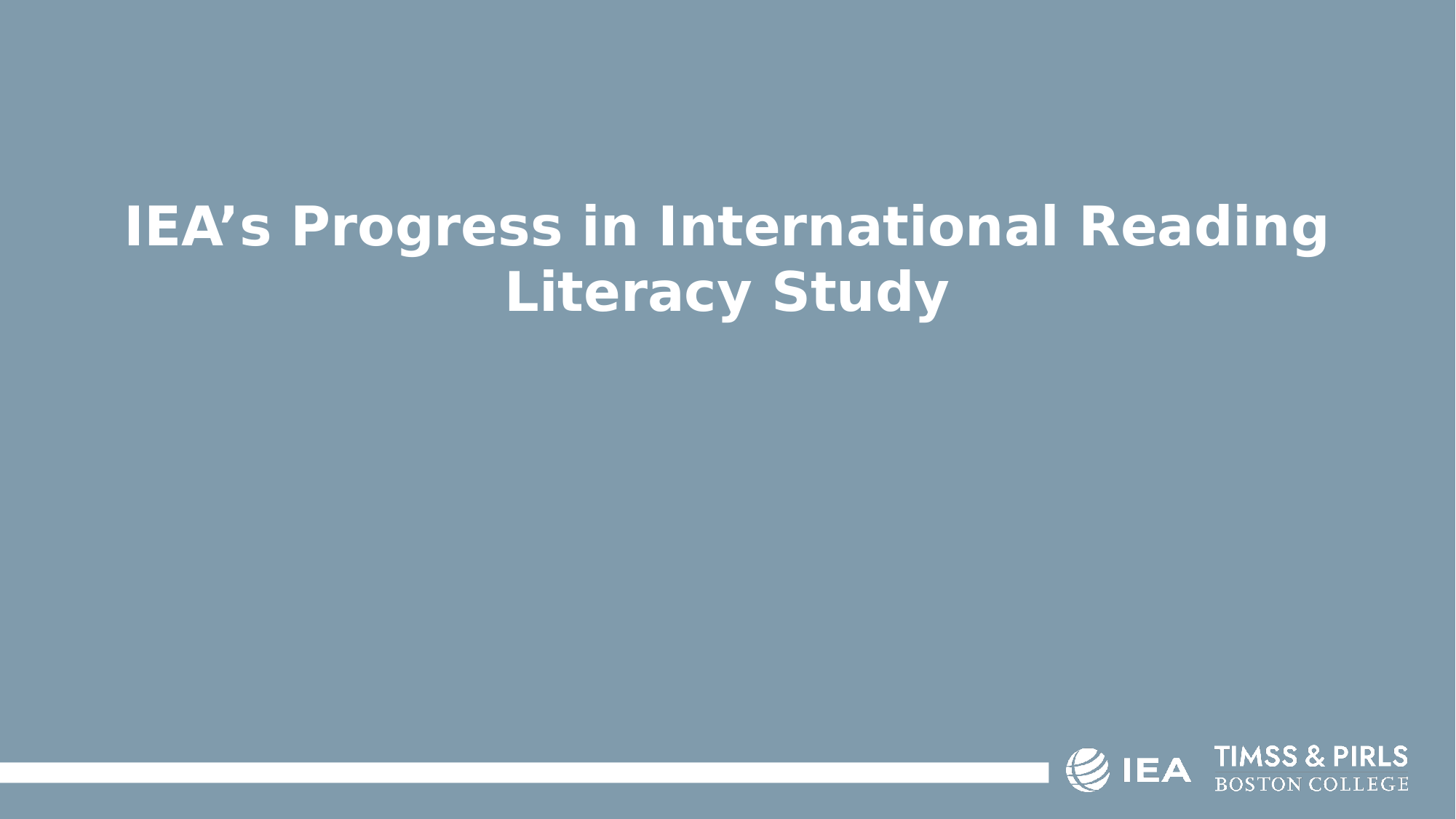

# IEA’s Progress in International Reading Literacy Study